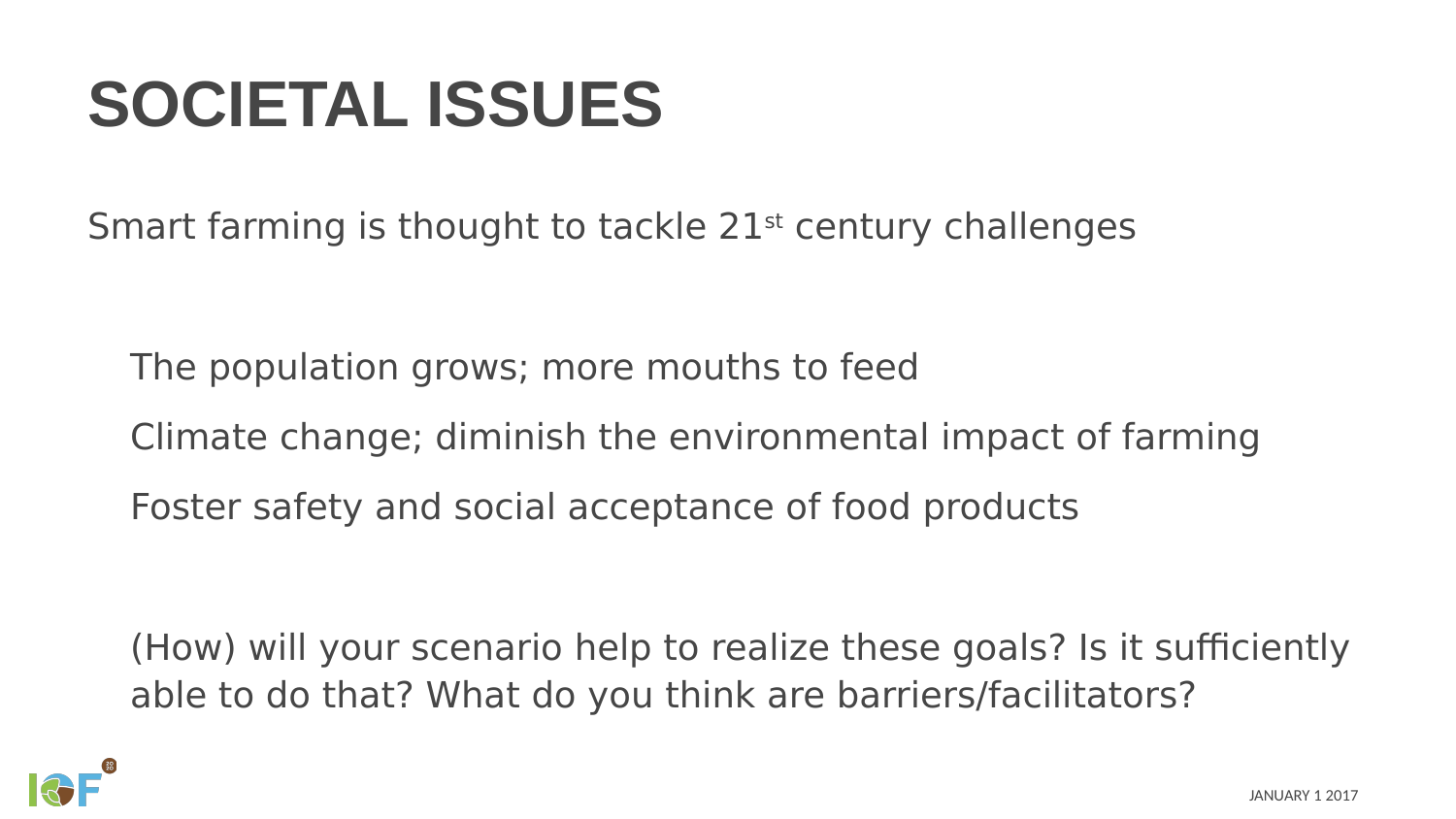

# Societal issues
Smart farming is thought to tackle 21st century challenges

The population grows; more mouths to feed
Climate change; diminish the environmental impact of farming
Foster safety and social acceptance of food products

(How) will your scenario help to realize these goals? Is it sufficiently able to do that? What do you think are barriers/facilitators?

January 1 2017